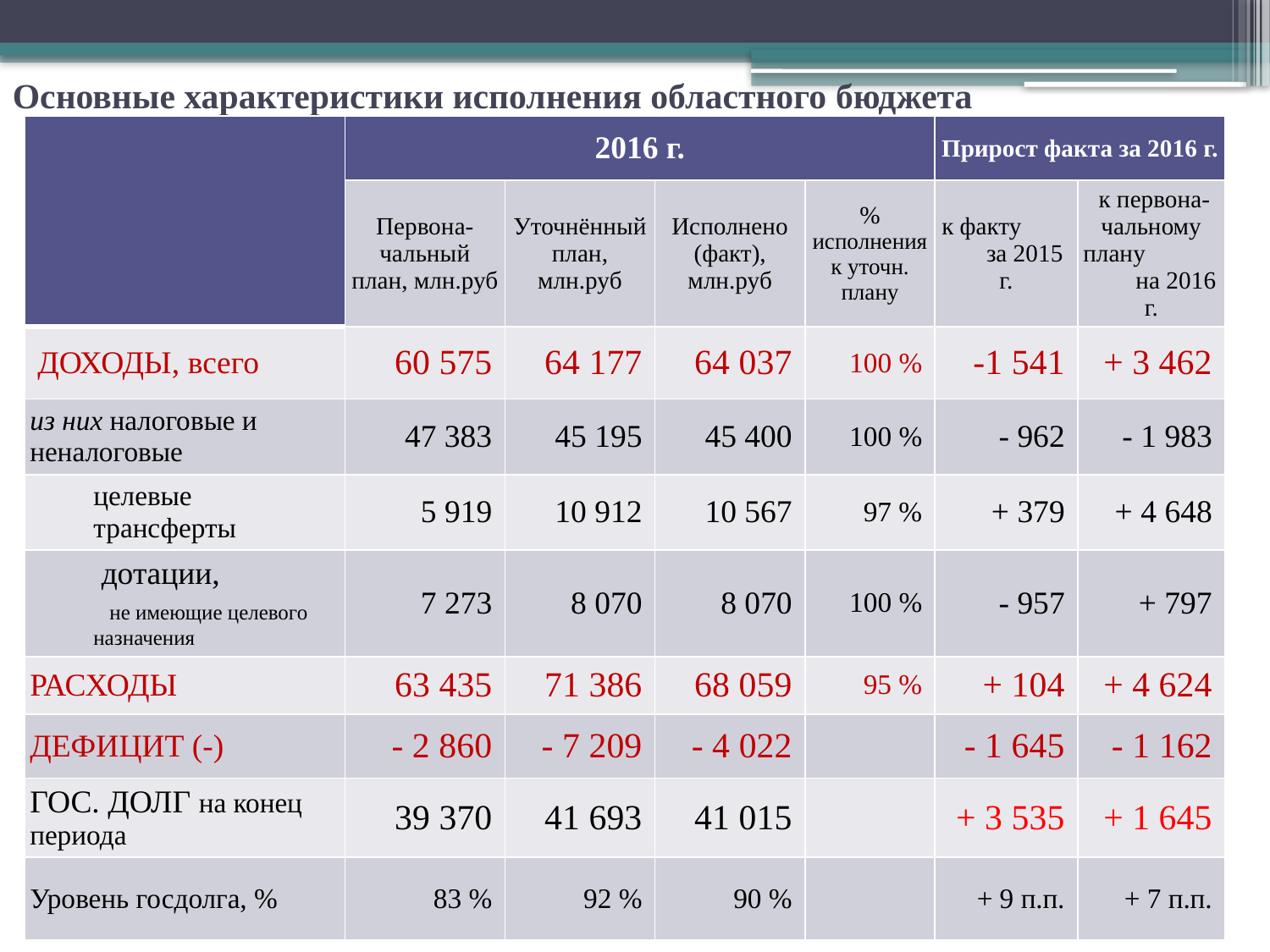

# Основные характеристики исполнения областного бюджета
|  | 2016 г. |  |  |  | Прирост факта за 2016 г. |  |
| --- | --- | --- | --- | --- | --- | --- |
|  | Первона-чальный план, млн.руб | Уточнённый план, млн.руб | Исполнено (факт), млн.руб | % исполнения к уточн. плану | к факту за 2015 г. | к первона-чальному плану на 2016 г. |
| ДОХОДЫ, всего | 60 575 | 64 177 | 64 037 | 100 % | -1 541 | + 3 462 |
| из них налоговые и неналоговые | 47 383 | 45 195 | 45 400 | 100 % | - 962 | - 1 983 |
| целевые трансферты | 5 919 | 10 912 | 10 567 | 97 % | + 379 | + 4 648 |
| дотации, не имеющие целевого назначения | 7 273 | 8 070 | 8 070 | 100 % | - 957 | + 797 |
| РАСХОДЫ | 63 435 | 71 386 | 68 059 | 95 % | + 104 | + 4 624 |
| ДЕФИЦИТ (-) | - 2 860 | - 7 209 | - 4 022 |  | - 1 645 | - 1 162 |
| ГОС. ДОЛГ на конец периода | 39 370 | 41 693 | 41 015 |  | + 3 535 | + 1 645 |
| Уровень госдолга, % | 83 % | 92 % | 90 % |  | + 9 п.п. | + 7 п.п. |